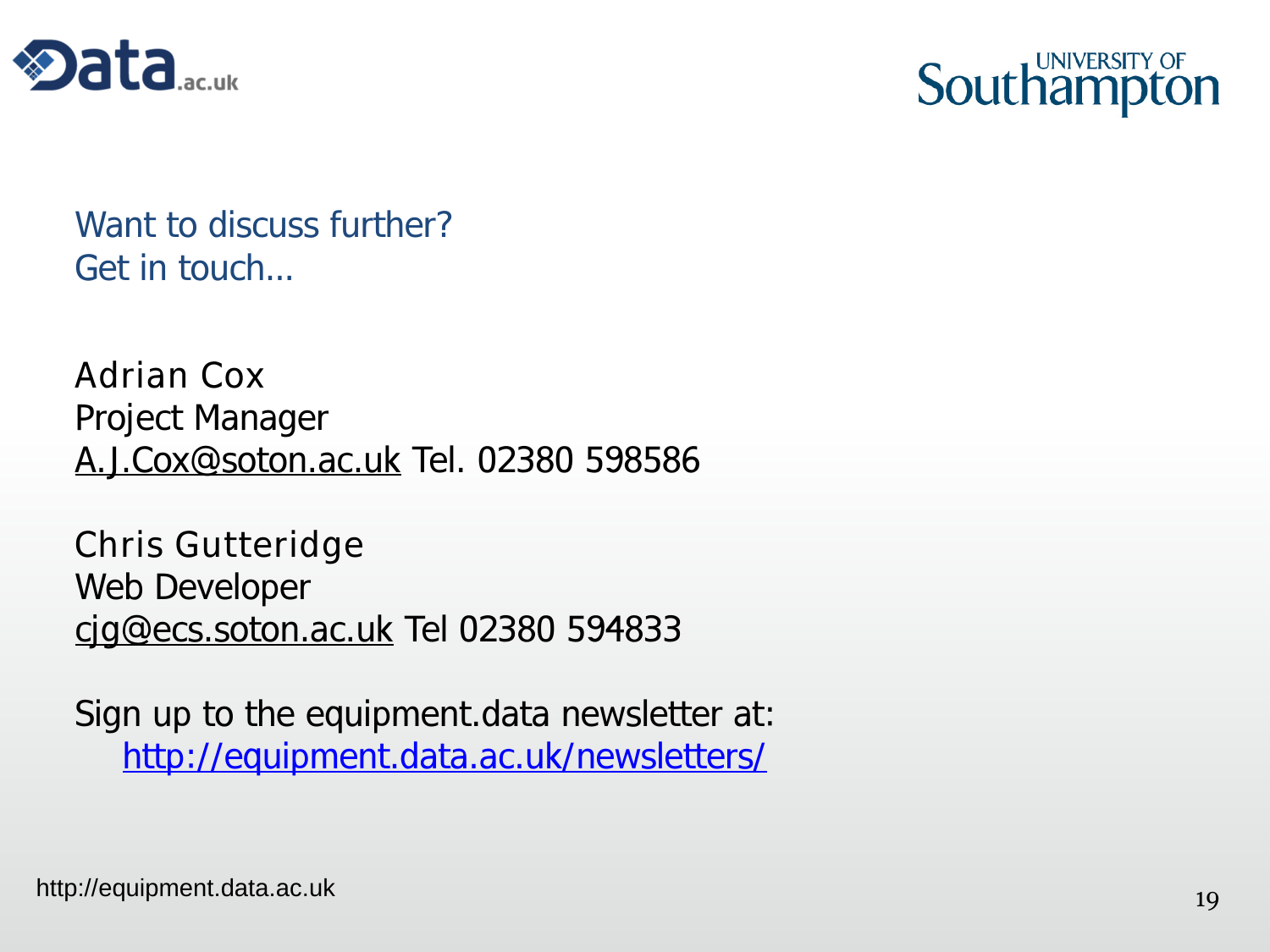

# Want to discuss further? Get in touch…
Adrian Cox
Project Manager
A.J.Cox@soton.ac.uk Tel. 02380 598586

Chris Gutteridge
Web Developer
cjg@ecs.soton.ac.uk Tel 02380 594833

Sign up to the equipment.data newsletter at:
http://equipment.data.ac.uk/newsletters/

http://equipment.data.ac.uk
19